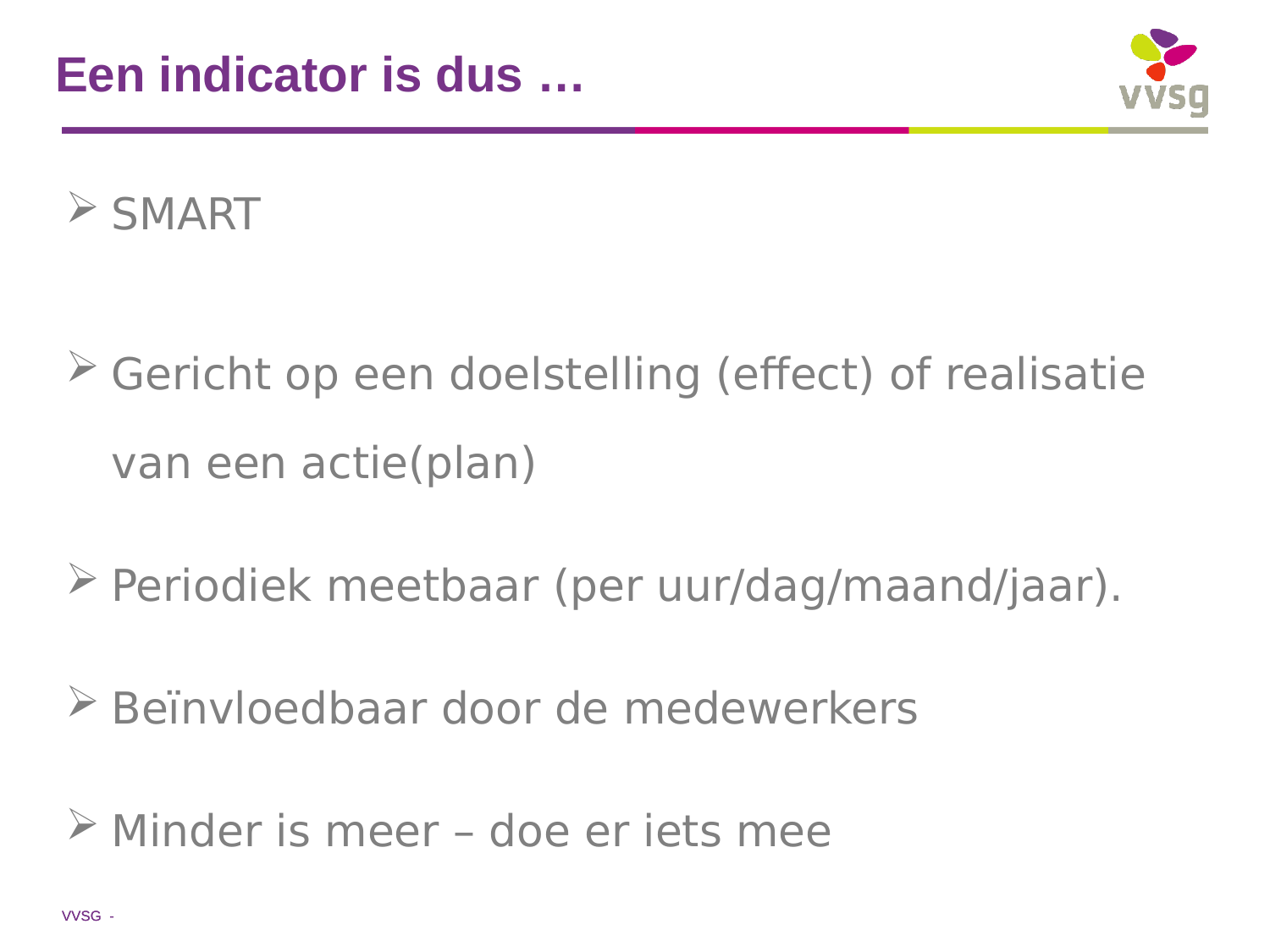

# Een indicator is dus …
SMART

Gericht op een doelstelling (effect) of realisatie van een actie(plan)

Periodiek meetbaar (per uur/dag/maand/jaar).

Beïnvloedbaar door de medewerkers

Minder is meer – doe er iets mee